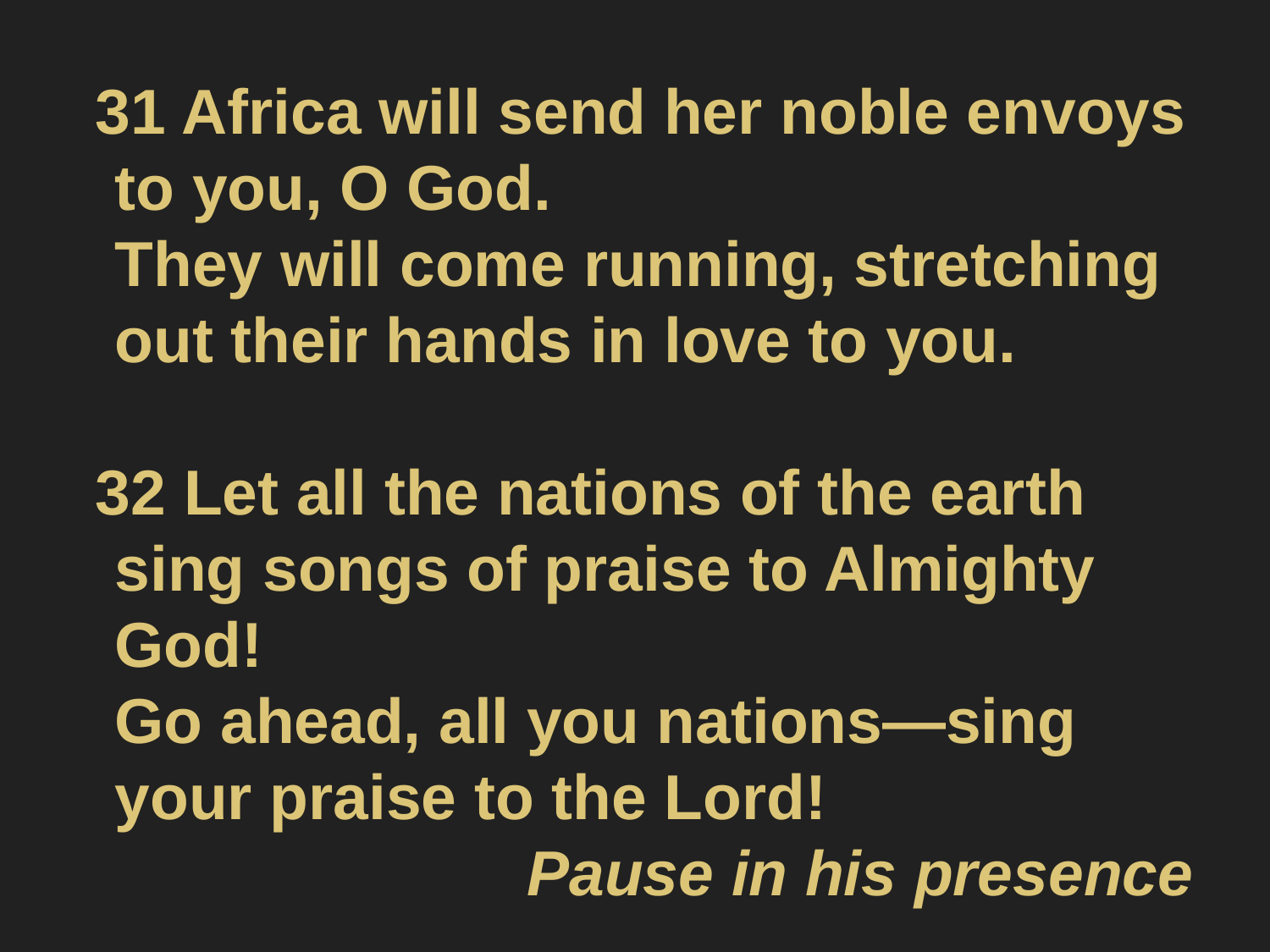

#
31 Africa will send her noble envoys to you, O God.
They will come running, stretching out their hands in love to you.

32 Let all the nations of the earth sing songs of praise to Almighty God!
Go ahead, all you nations—sing your praise to the Lord!
Pause in his presence